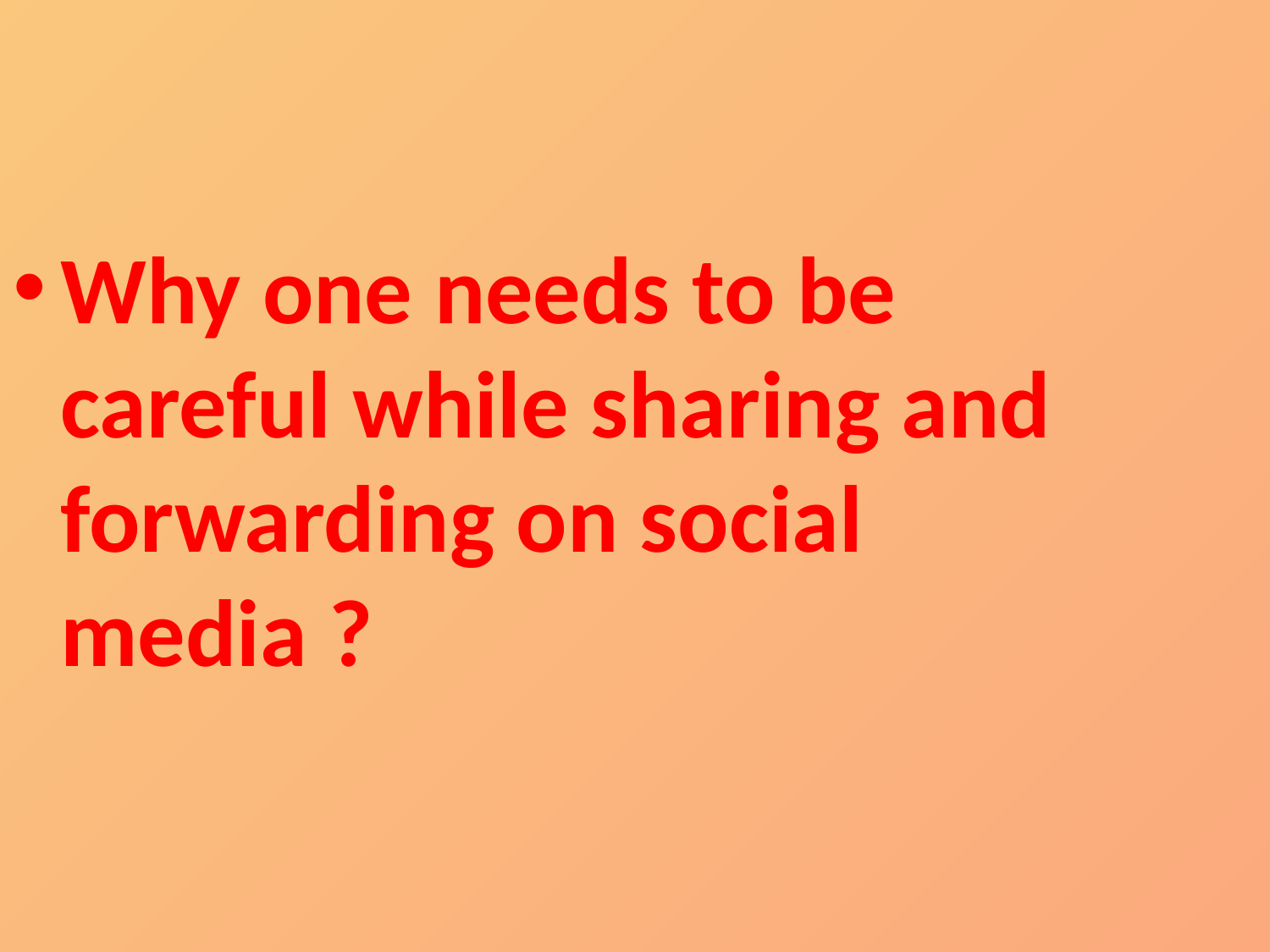

Why one needs to be careful while sharing and forwarding on social media ?